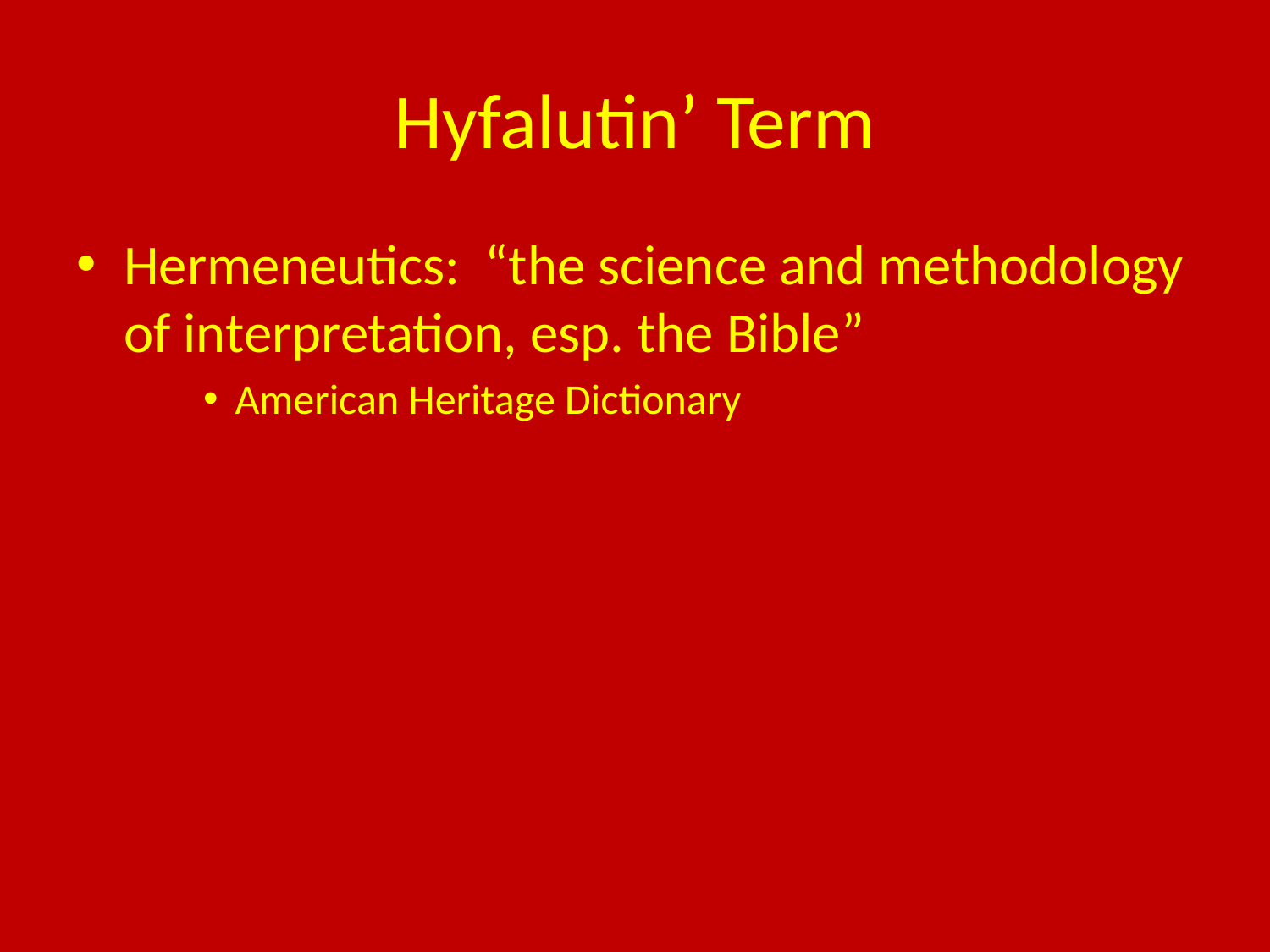

# Hyfalutin’ Term
Hermeneutics:  “the science and methodology of interpretation, esp. the Bible”
American Heritage Dictionary